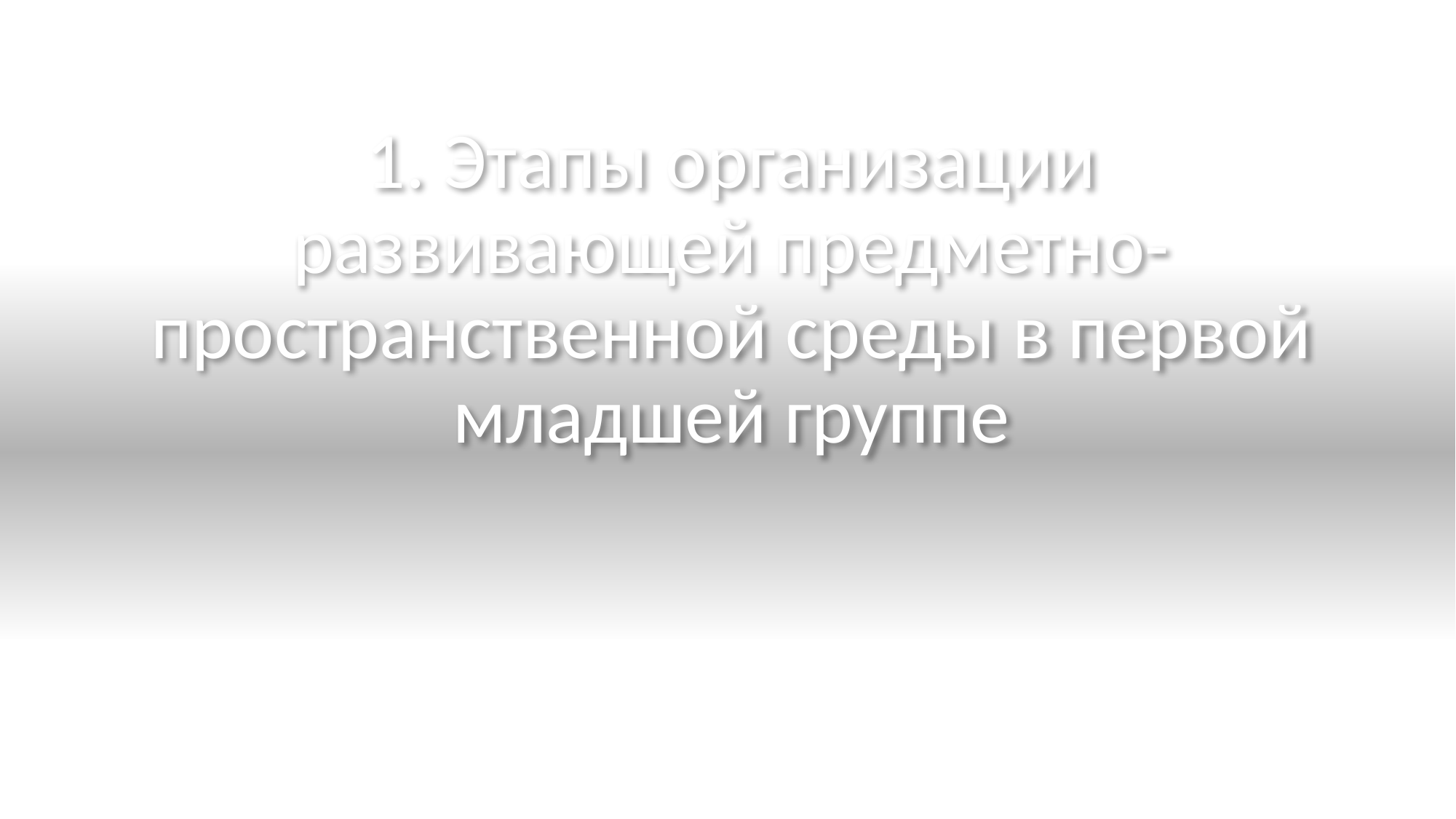

# 1. Этапы организации развивающей предметно-пространственной среды в первой младшей группе